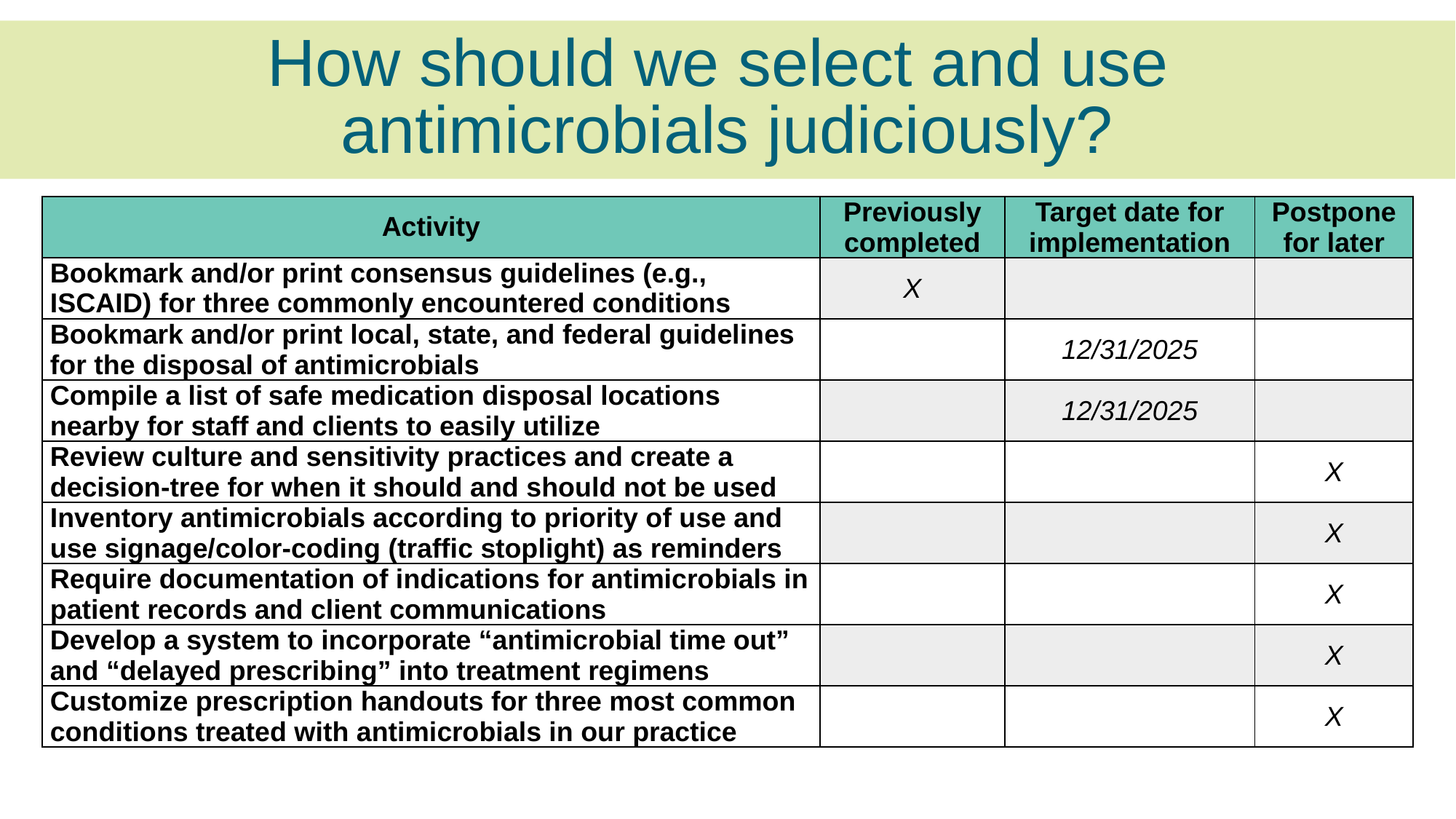

How should we select and use
antimicrobials judiciously?
| Activity | Previously completed | Target date for implementation | Postpone for later |
| --- | --- | --- | --- |
| Bookmark and/or print consensus guidelines (e.g., ISCAID) for three commonly encountered conditions | X |  |  |
| Bookmark and/or print local, state, and federal guidelines for the disposal of antimicrobials |  | 12/31/2025 |  |
| Compile a list of safe medication disposal locations nearby for staff and clients to easily utilize |  | 12/31/2025 |  |
| Review culture and sensitivity practices and create a decision-tree for when it should and should not be used |  |  | X |
| Inventory antimicrobials according to priority of use and use signage/color-coding (traffic stoplight) as reminders |  |  | X |
| Require documentation of indications for antimicrobials in patient records and client communications |  |  | X |
| Develop a system to incorporate “antimicrobial time out” and “delayed prescribing” into treatment regimens |  |  | X |
| Customize prescription handouts for three most common conditions treated with antimicrobials in our practice |  |  | X |